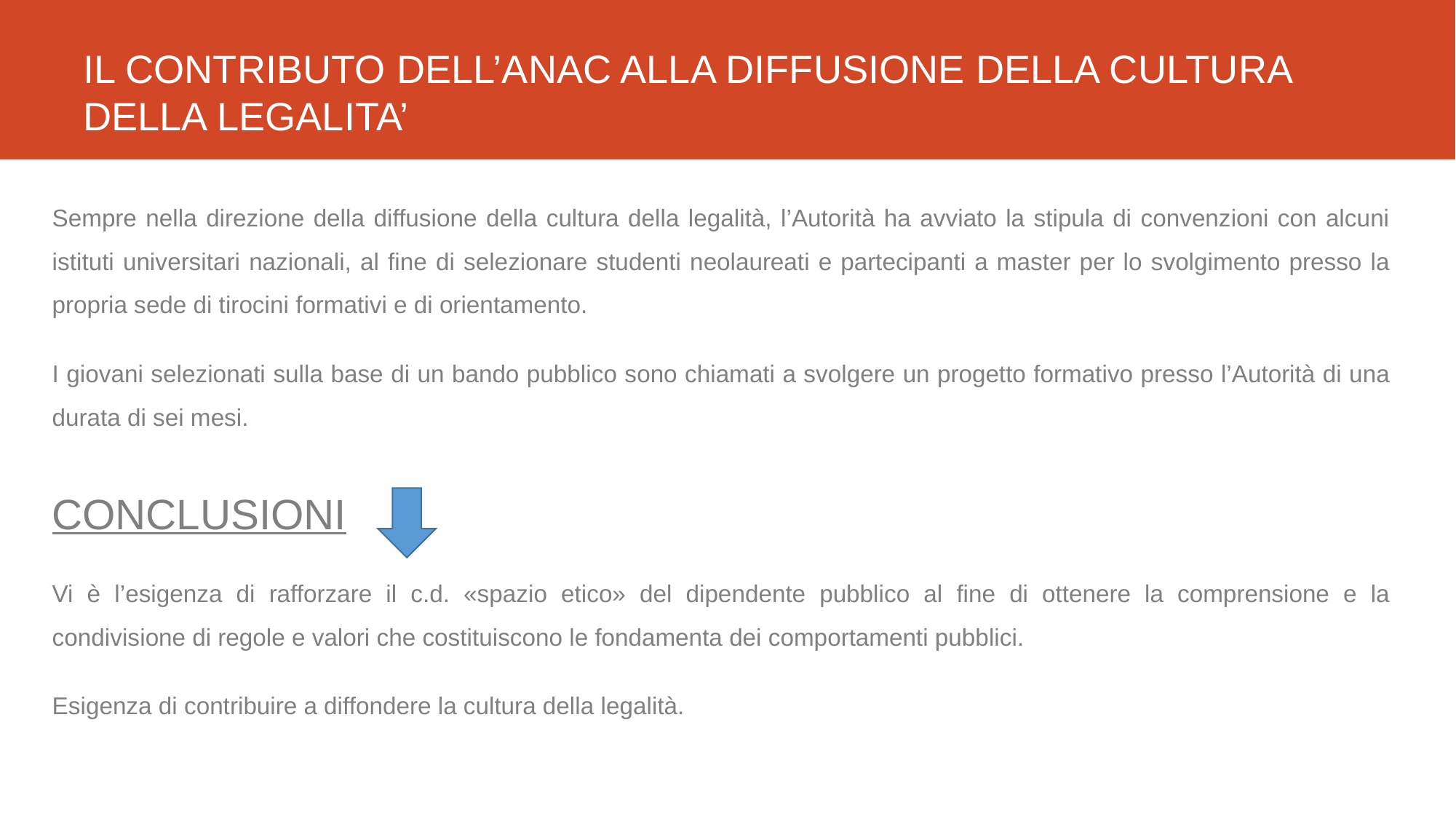

# IL CONTRIBUTO DELL’ANAC ALLA DIFFUSIONE DELLA CULTURA DELLA LEGALITA’
Sempre nella direzione della diffusione della cultura della legalità, l’Autorità ha avviato la stipula di convenzioni con alcuni istituti universitari nazionali, al fine di selezionare studenti neolaureati e partecipanti a master per lo svolgimento presso la propria sede di tirocini formativi e di orientamento.
I giovani selezionati sulla base di un bando pubblico sono chiamati a svolgere un progetto formativo presso l’Autorità di una durata di sei mesi.
CONCLUSIONI
Vi è l’esigenza di rafforzare il c.d. «spazio etico» del dipendente pubblico al fine di ottenere la comprensione e la condivisione di regole e valori che costituiscono le fondamenta dei comportamenti pubblici.
Esigenza di contribuire a diffondere la cultura della legalità.